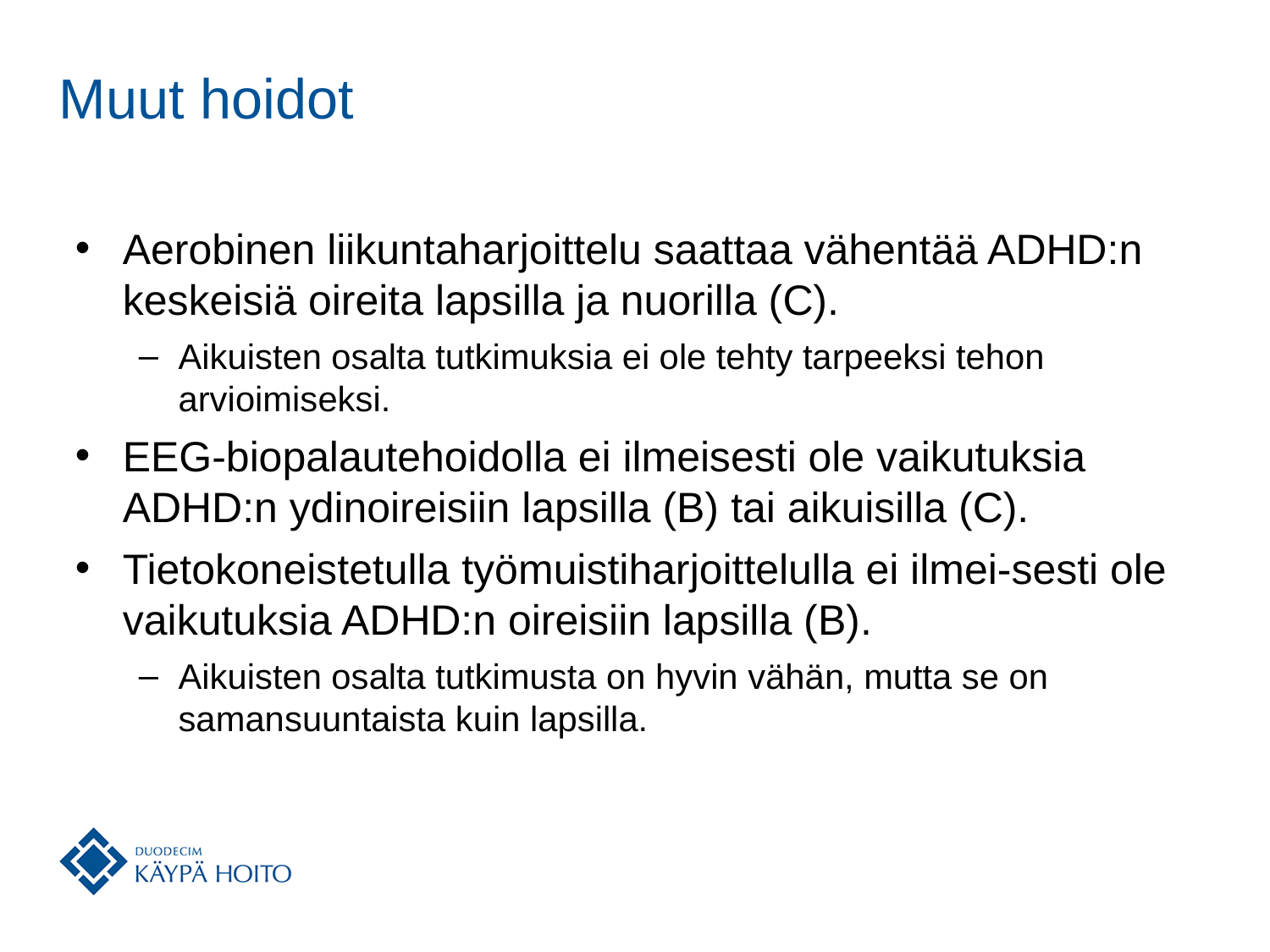

# Muut hoidot
Aerobinen liikuntaharjoittelu saattaa vähentää ADHD:n keskeisiä oireita lapsilla ja nuorilla (C).
Aikuisten osalta tutkimuksia ei ole tehty tarpeeksi tehon arvioimiseksi.
EEG-biopalautehoidolla ei ilmeisesti ole vaikutuksia ADHD:n ydinoireisiin lapsilla (B) tai aikuisilla (C).
Tietokoneistetulla työmuistiharjoittelulla ei ilmei-sesti ole vaikutuksia ADHD:n oireisiin lapsilla (B).
Aikuisten osalta tutkimusta on hyvin vähän, mutta se on samansuuntaista kuin lapsilla.